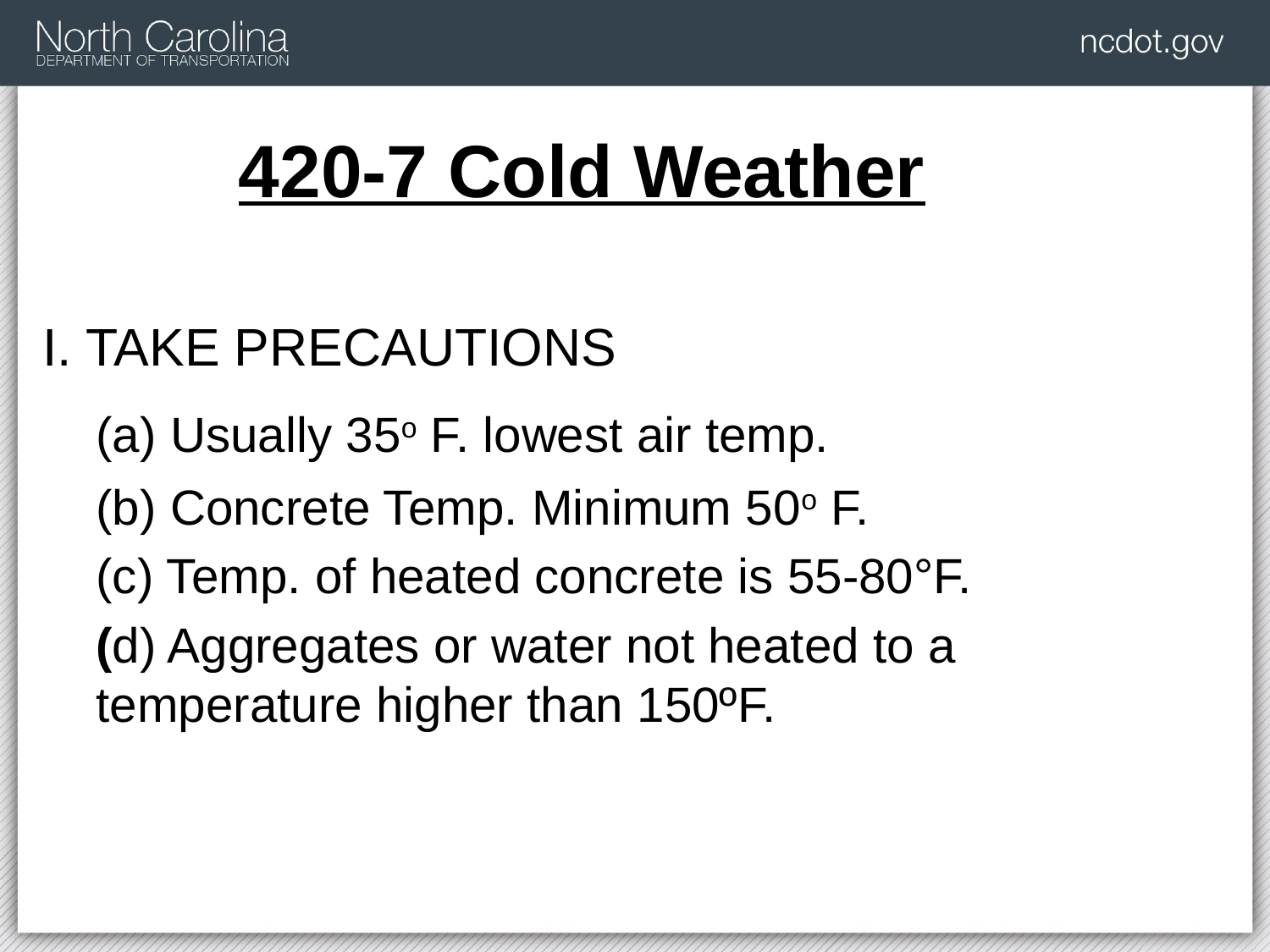

# 420-7 Cold Weather
I. TAKE PRECAUTIONS
	(a) Usually 35o F. lowest air temp.
	(b) Concrete Temp. Minimum 50o F.
	(c) Temp. of heated concrete is 55-80°F.
	(d) Aggregates or water not heated to a temperature higher than 150ºF.